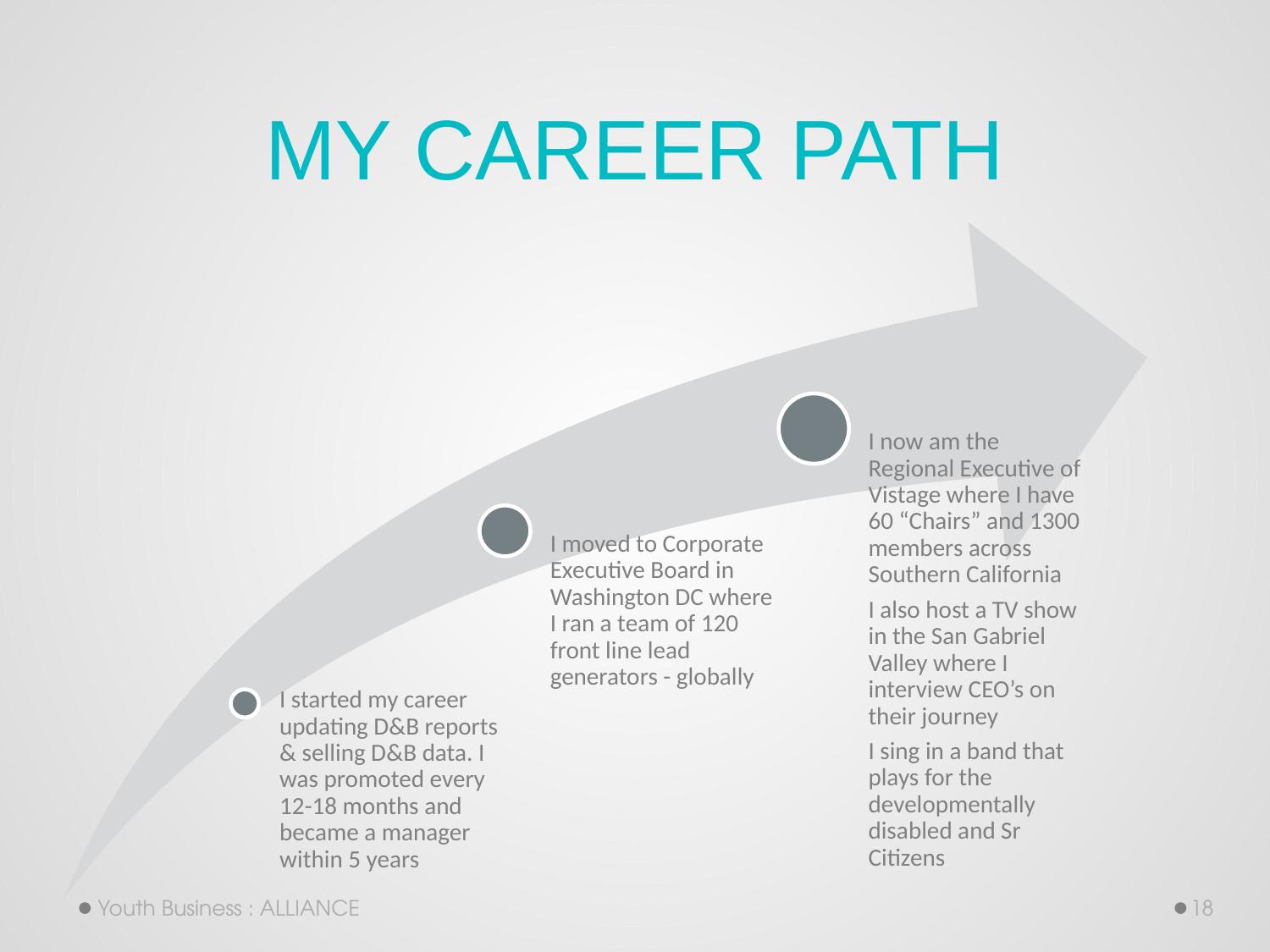

# My Career Path
I started my career updating D&B reports & selling D&B data. I was promoted every 12-18 months and became a manager within 5 years
I moved to Corporate Executive Board in Washington DC where I ran a team of 120 front line lead generators - globally
I now am the Regional Executive of Vistage where I have 60 “Chairs” and 1300 members across Southern California
I also host a TV show in the San Gabriel Valley where I interview CEO’s on their journey
I sing in a band that plays for the developmentally disabled and Sr Citizens
Youth Business : ALLIANCE
18